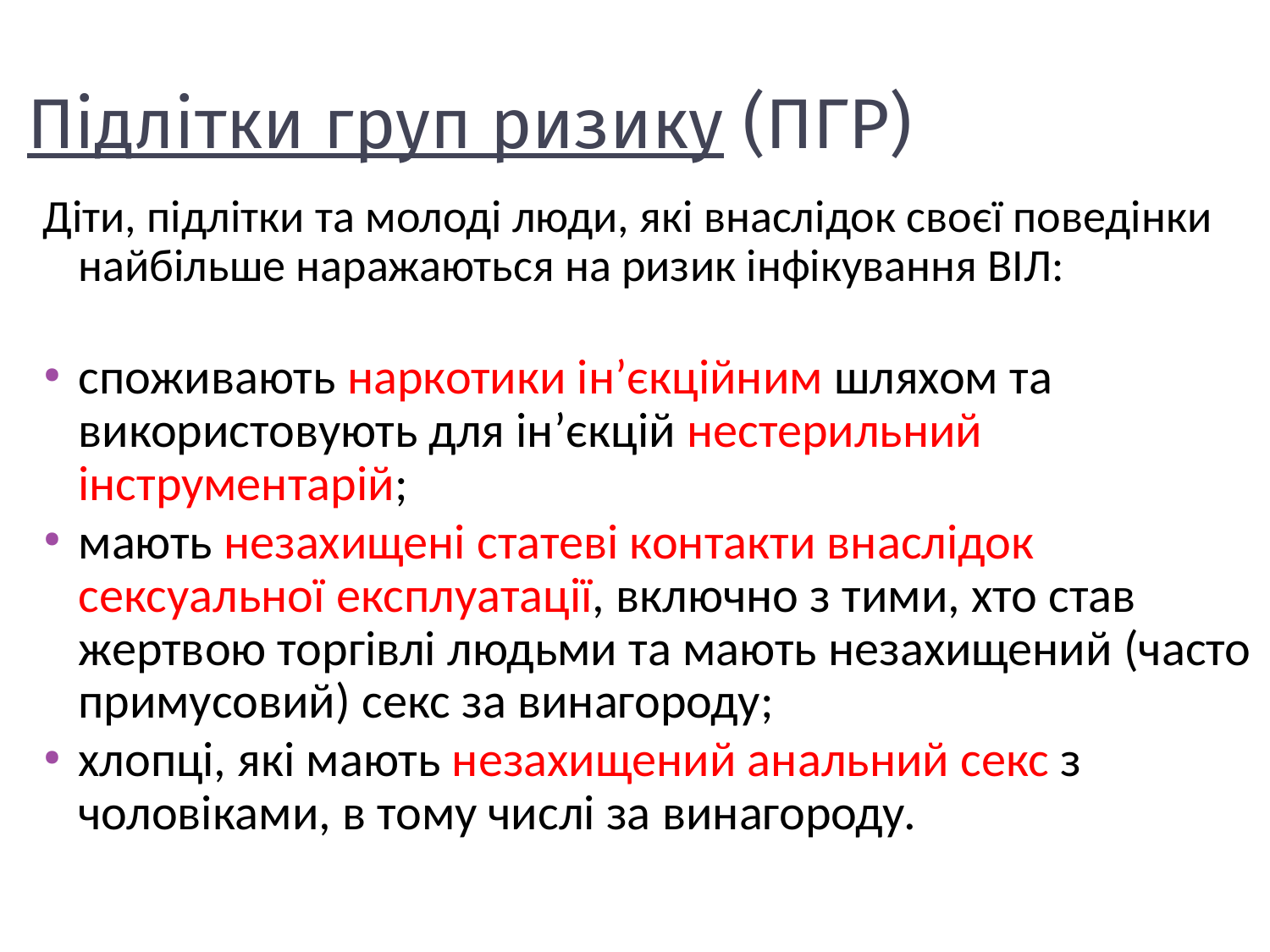

# Підлітки груп ризику (ПГР)
Діти, підлітки та молоді люди, які внаслідок своєї поведінки найбільше наражаються на ризик інфікування ВІЛ:

споживають наркотики ін’єкційним шляхом та використовують для ін’єкцій нестерильний інструментарій;
мають незахищені статеві контакти внаслідок сексуальної експлуатації, включно з тими, хто став жертвою торгівлі людьми та мають незахищений (часто примусовий) секс за винагороду;
хлопці, які мають незахищений анальний секс з чоловіками, в тому числі за винагороду.